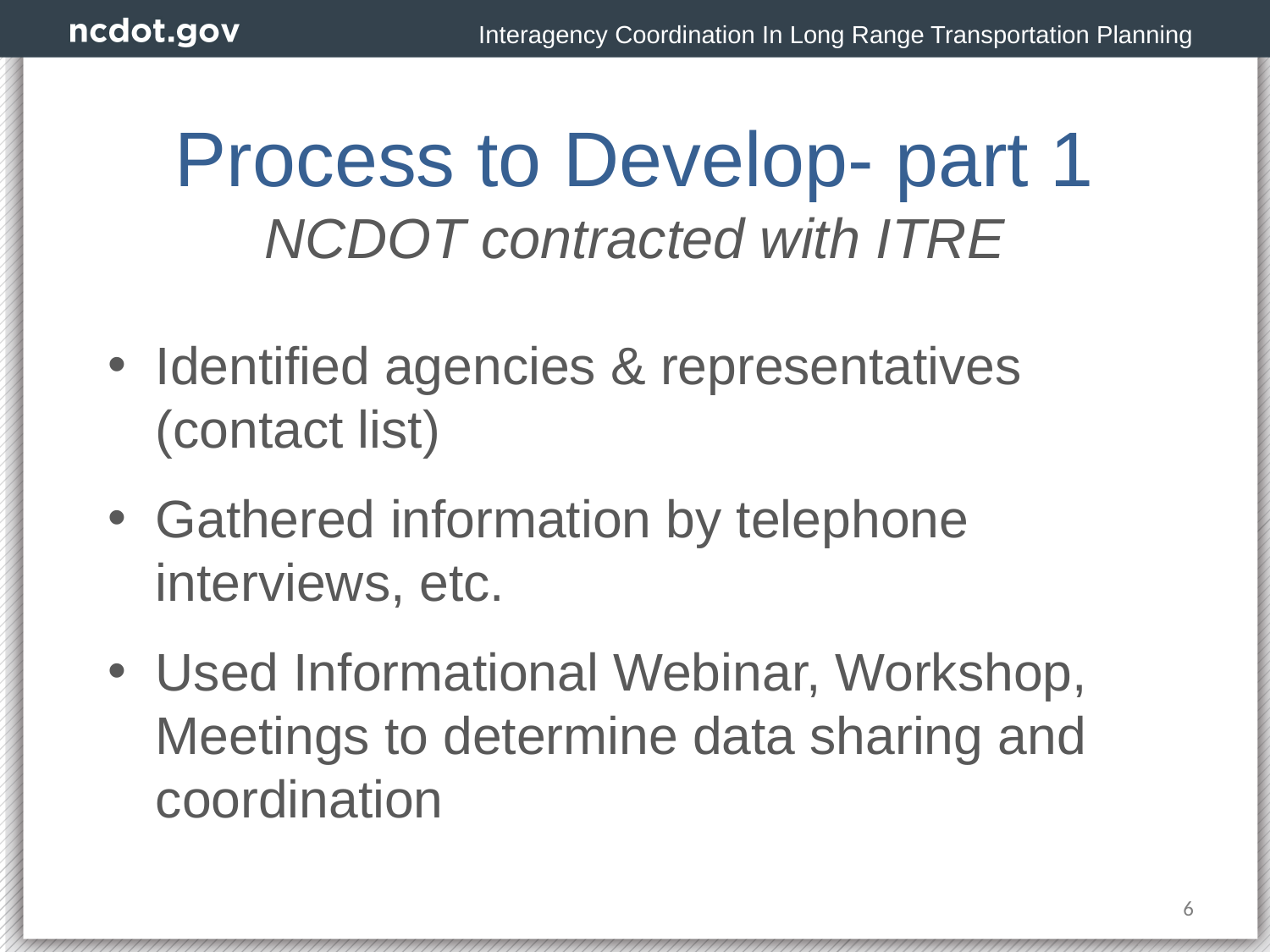

Interagency Coordination In Long Range Transportation Planning
# Process to Develop- part 1 NCDOT contracted with ITRE
Identified agencies & representatives (contact list)
Gathered information by telephone interviews, etc.
Used Informational Webinar, Workshop, Meetings to determine data sharing and coordination
6